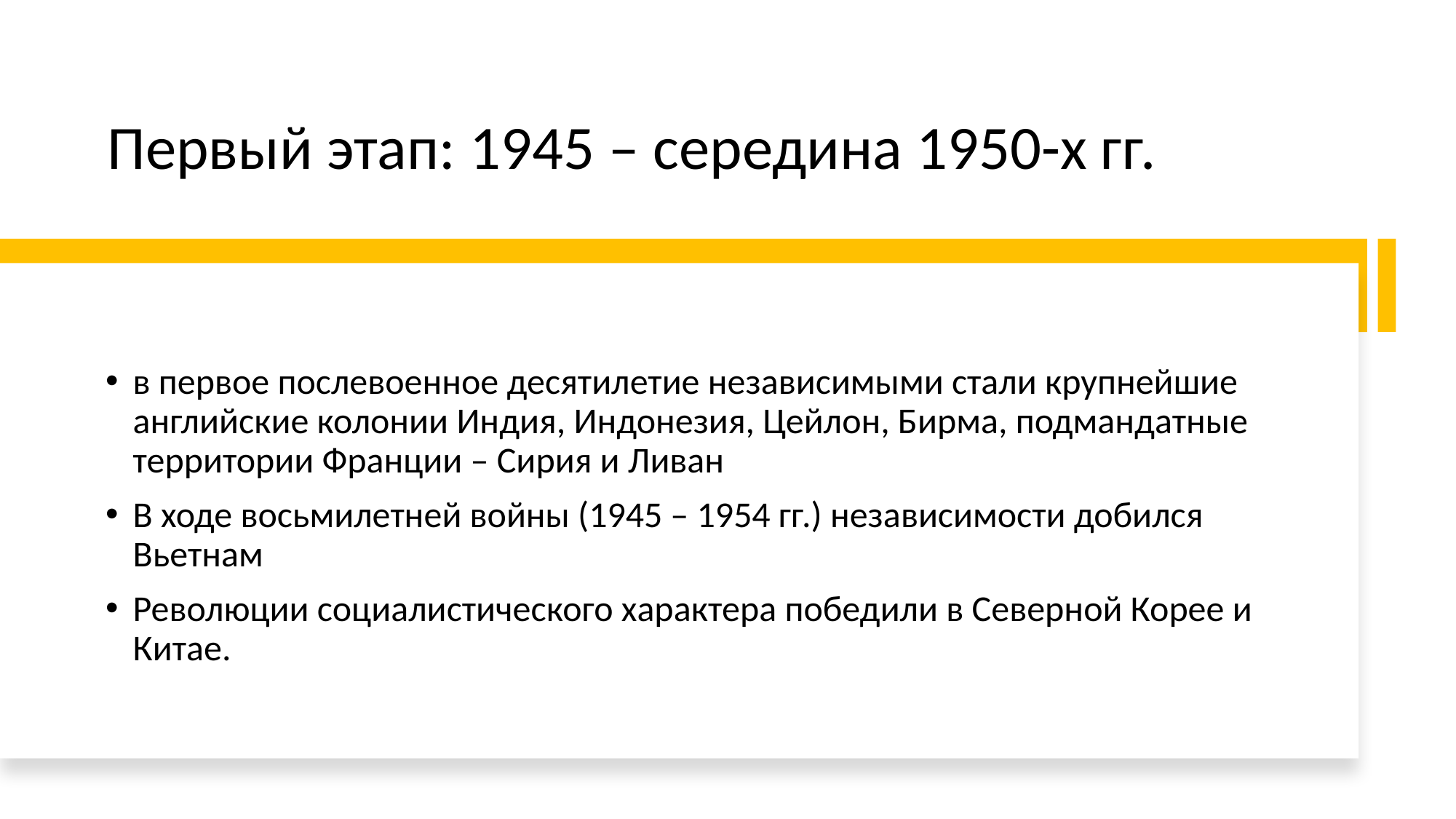

# Первый этап: 1945 – середина 1950-х гг.

в первое послевоенное десятилетие независимыми стали крупнейшие английские колонии Индия, Индонезия, Цейлон, Бирма, подмандатные территории Франции – Сирия и Ливан
В ходе восьмилетней войны (1945 – 1954 гг.) независимости добился Вьетнам
Революции социалистического характера победили в Северной Корее и Китае.